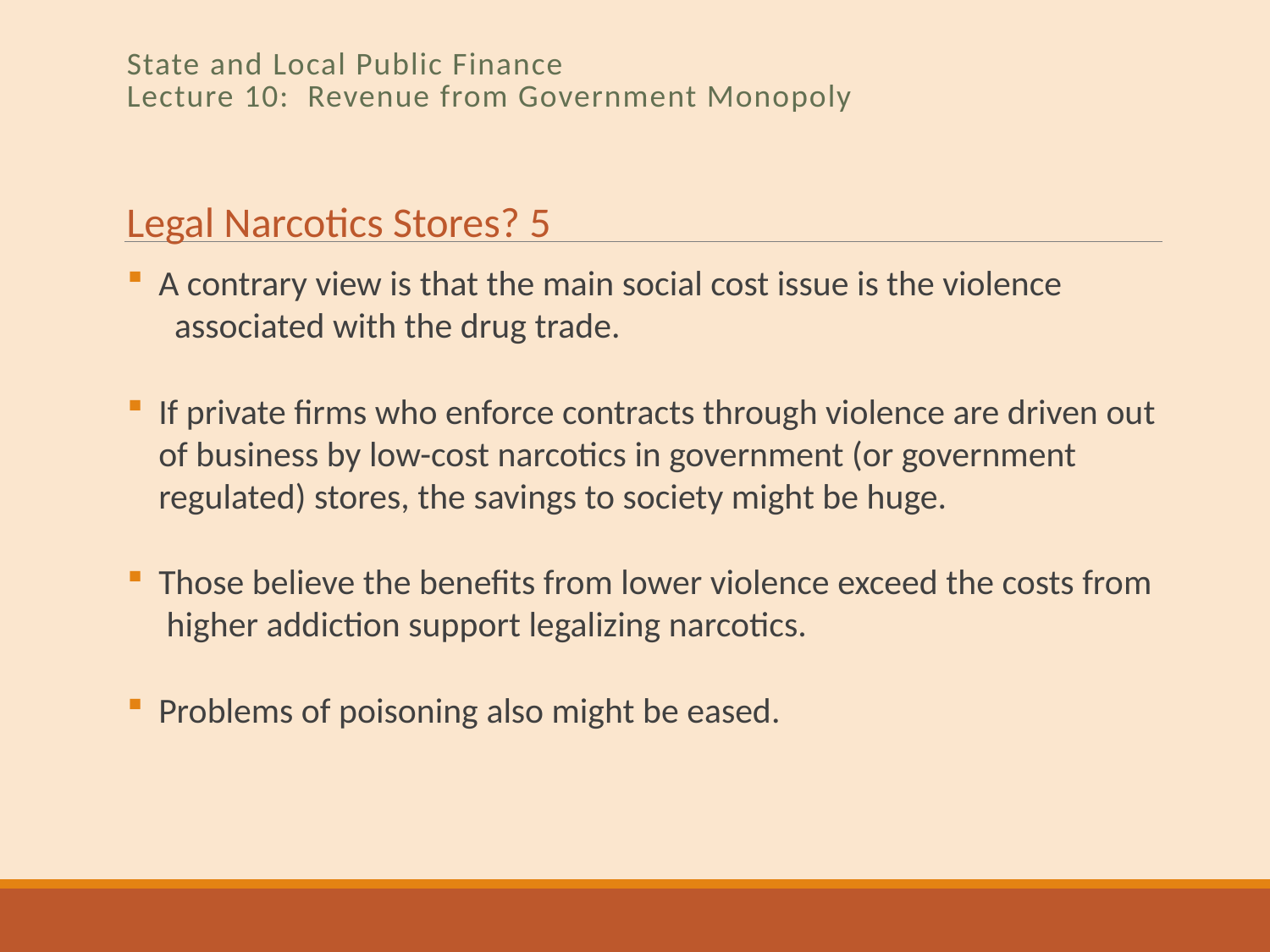

State and Local Public Finance
Lecture 10:  Revenue from Government Monopoly
Legal Narcotics Stores? 5
A contrary view is that the main social cost issue is the violence
  associated with the drug trade.
If private firms who enforce contracts through violence are driven out
of business by low-cost narcotics in government (or government  regulated) stores, the savings to society might be huge.
Those believe the benefits from lower violence exceed the costs from
 higher addiction support legalizing narcotics.
Problems of poisoning also might be eased.